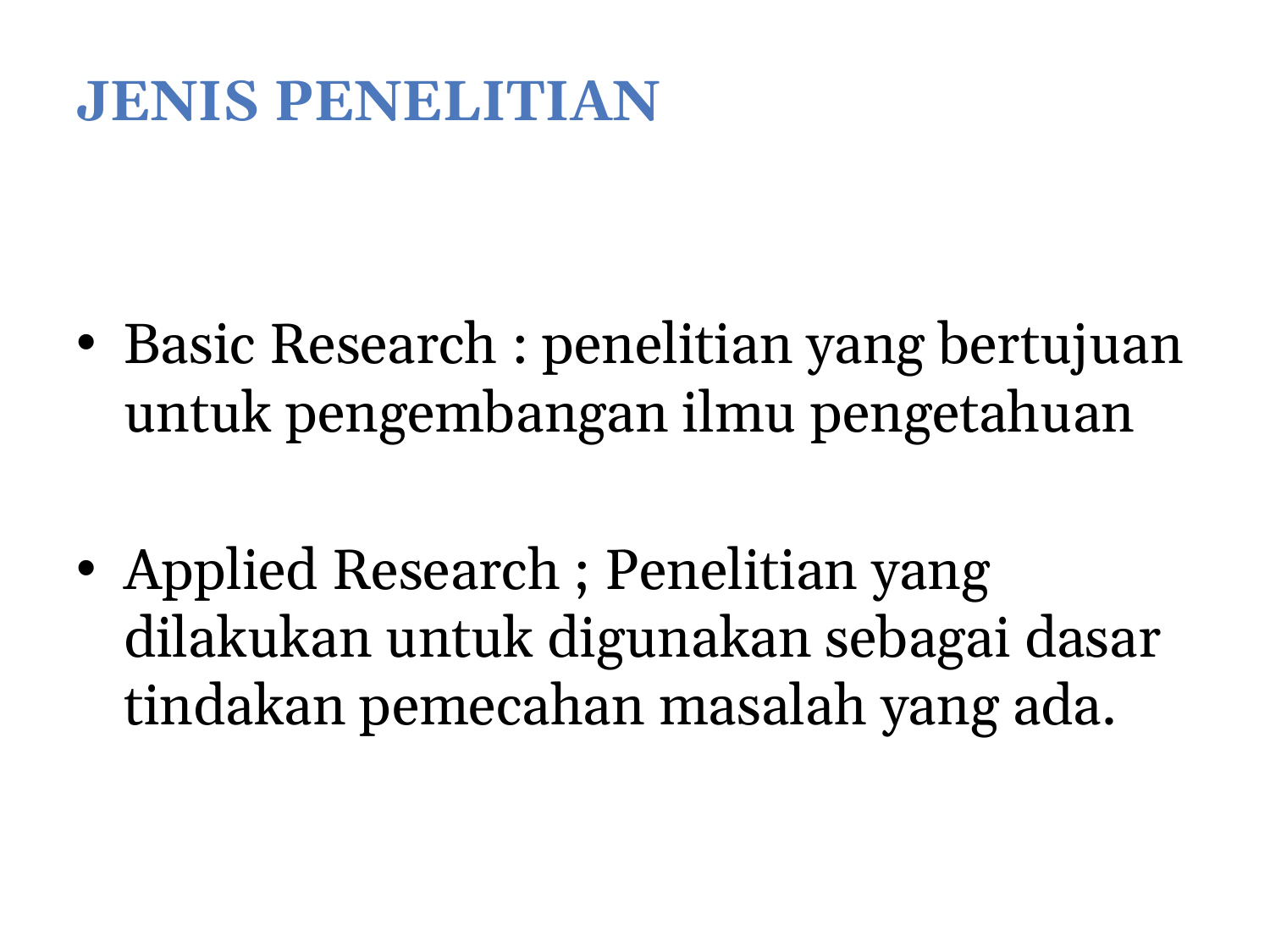

# JENIS PENELITIAN

Basic Research : penelitian yang bertujuan untuk pengembangan ilmu pengetahuan

Applied Research ; Penelitian yang dilakukan untuk digunakan sebagai dasar tindakan pemecahan masalah yang ada.